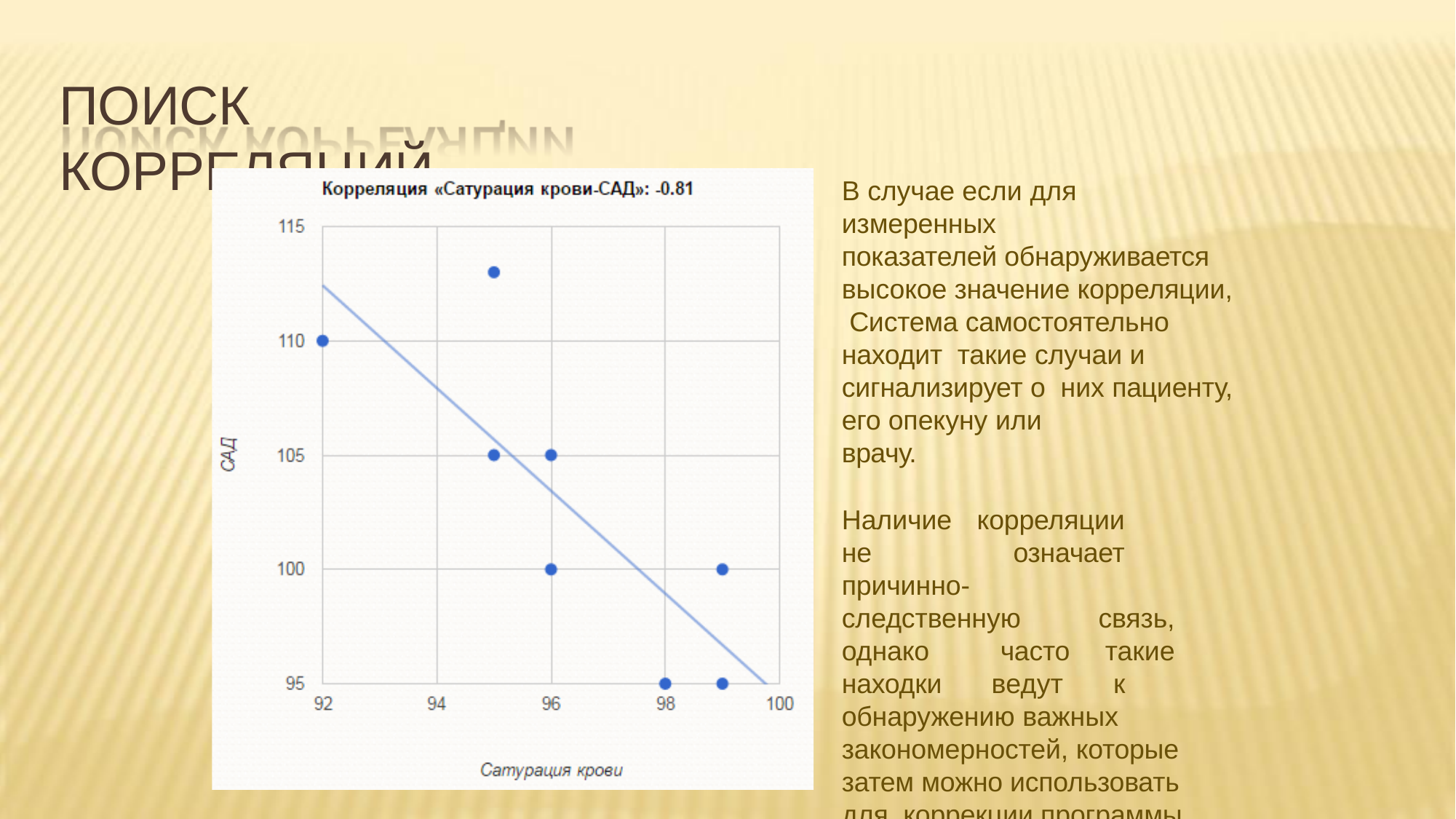

# ПОИСК КОРРЕЛЯЦИЙ

В случае если для измеренных
показателей обнаруживается
высокое значение корреляции,  Система самостоятельно находит  такие случаи и сигнализирует о  них пациенту, его опекуну или
врачу.

Наличие корреляции не  означает причинно-
следственную связь, однако  часто такие находки ведут к  обнаружению важных
закономерностей, которые  затем можно использовать для  коррекции программы лечения  пациента.